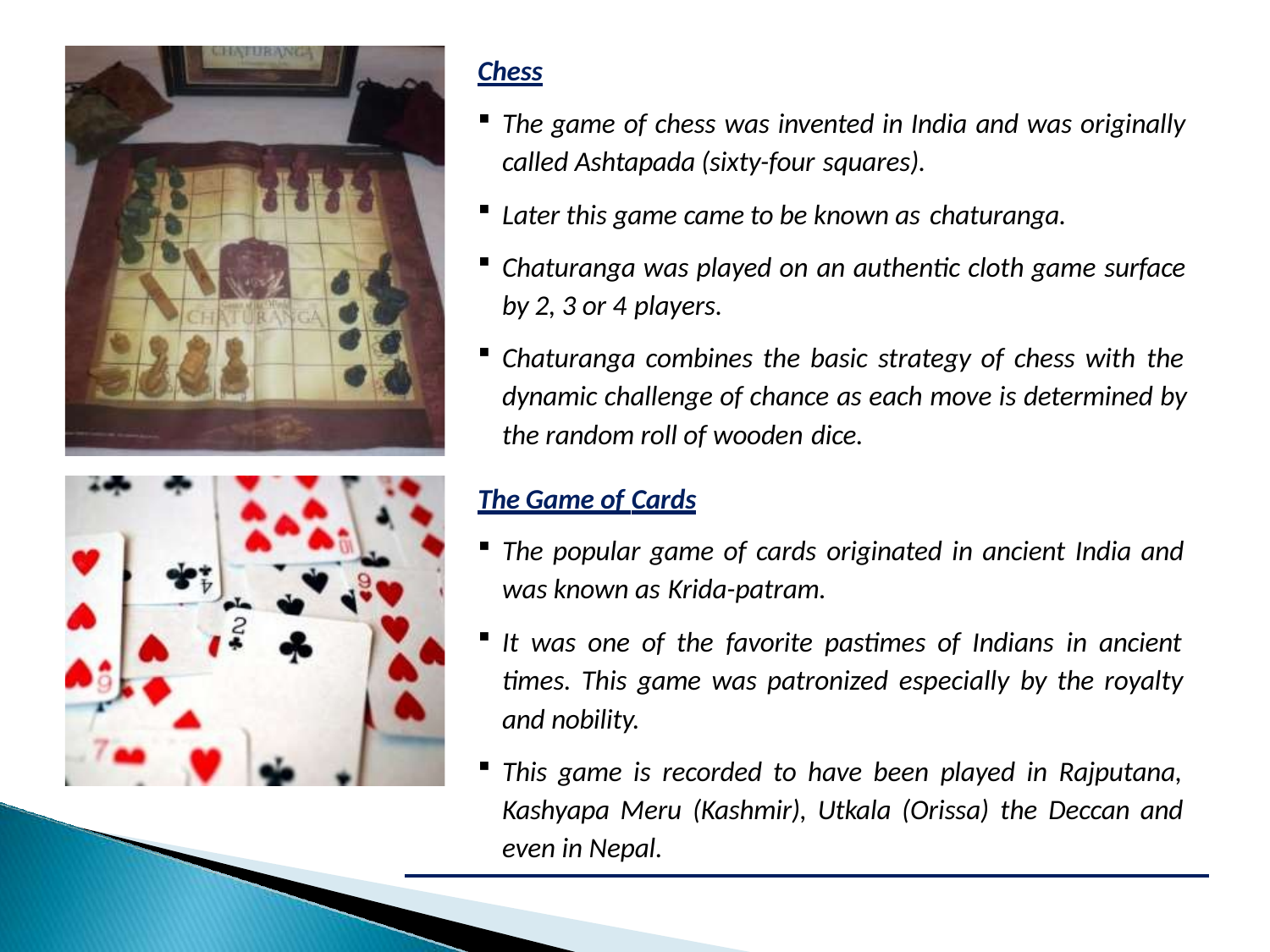

Chess
The game of chess was invented in India and was originally
called Ashtapada (sixty-four squares).
Later this game came to be known as chaturanga.
Chaturanga was played on an authentic cloth game surface  by 2, 3 or 4 players.
Chaturanga combines the basic strategy of chess with the  dynamic challenge of chance as each move is determined by  the random roll of wooden dice.

The Game of Cards
The popular game of cards originated in ancient India and  was known as Krida-patram.
It was one of the favorite pastimes of Indians in ancient  times. This game was patronized especially by the royalty  and nobility.
This game is recorded to have been played in Rajputana,  Kashyapa Meru (Kashmir), Utkala (Orissa) the Deccan and  even in Nepal.